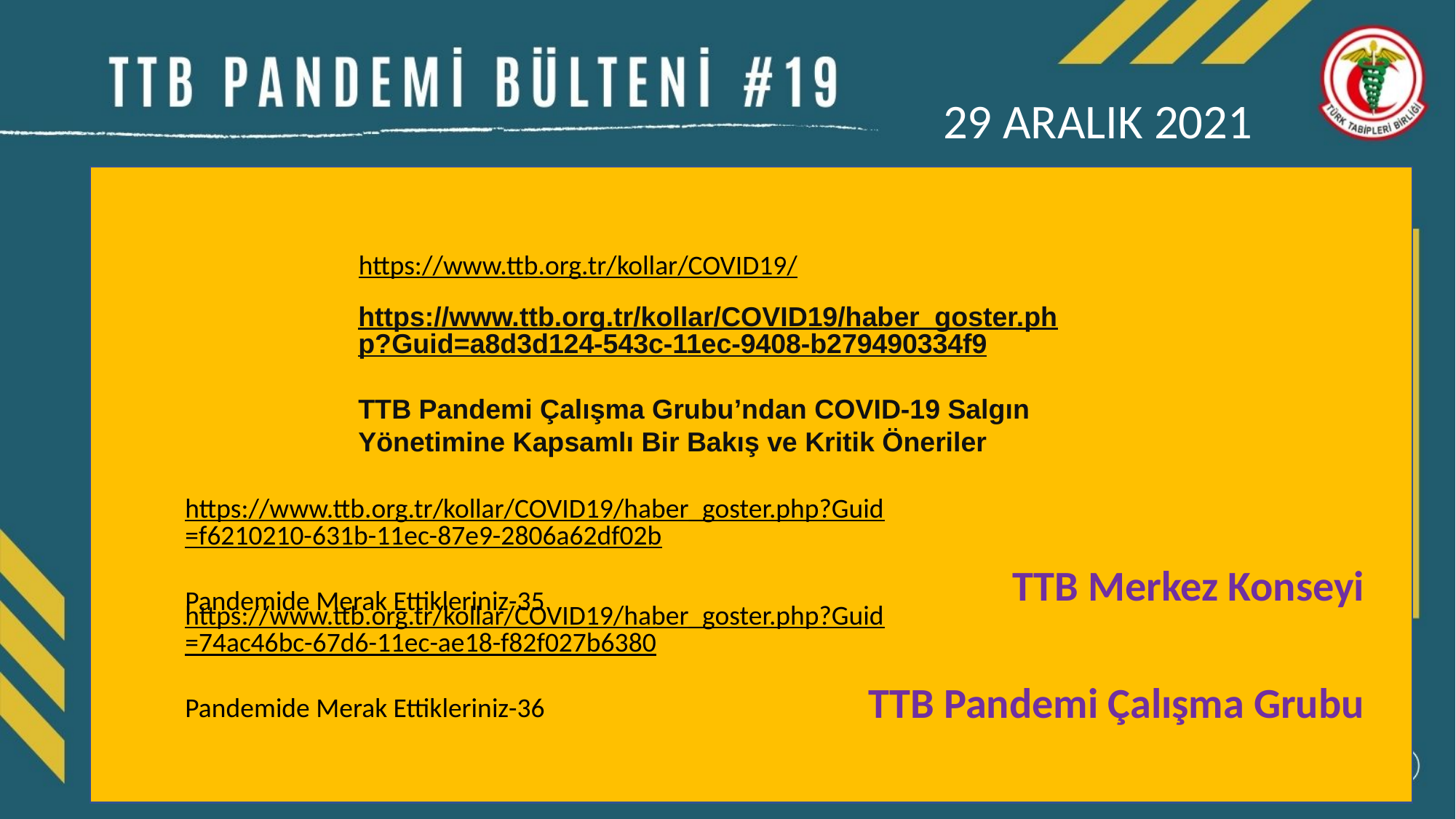

# 29 ARALIK 2021

TTB Merkez Konseyi
TTB Pandemi Çalışma Grubu

https://www.ttb.org.tr/kollar/COVID19/
https://www.ttb.org.tr/kollar/COVID19/haber_goster.php?Guid=a8d3d124-543c-11ec-9408-b279490334f9
TTB Pandemi Çalışma Grubu’ndan COVID-19 Salgın Yönetimine Kapsamlı Bir Bakış ve Kritik Öneriler
https://www.ttb.org.tr/kollar/COVID19/haber_goster.php?Guid=f6210210-631b-11ec-87e9-2806a62df02b
Pandemide Merak Ettikleriniz-35
https://www.ttb.org.tr/kollar/COVID19/haber_goster.php?Guid=74ac46bc-67d6-11ec-ae18-f82f027b6380
Pandemide Merak Ettikleriniz-36